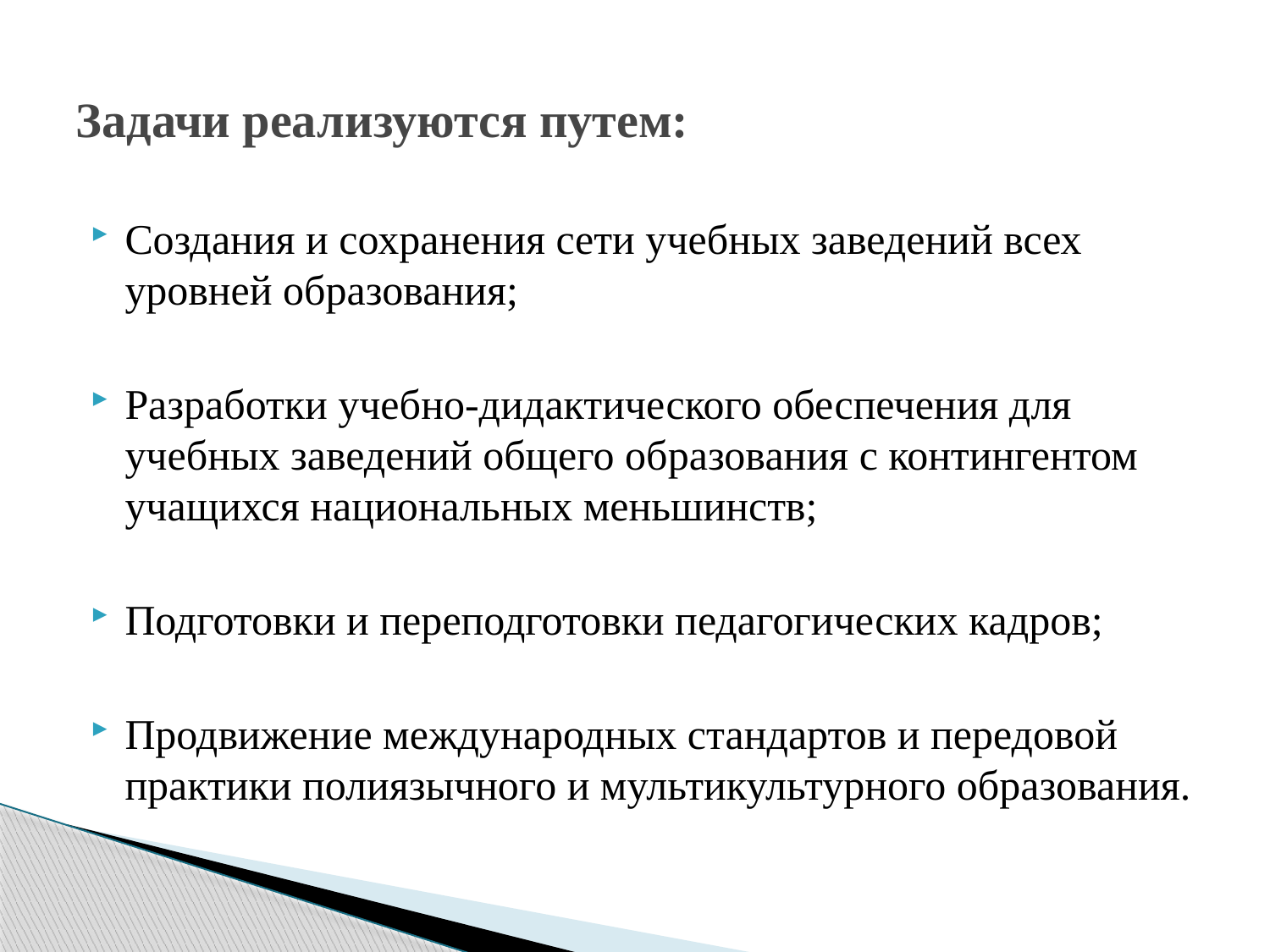

# Задачи реализуются путем:
Создания и сохранения сети учебных заведений всех уровней образования;

Разработки учебно-дидактического обеспечения для учебных заведений общего образования с контингентом учащихся национальных меньшинств;

Подготовки и переподготовки педагогических кадров;

Продвижение международных стандартов и передовой практики полиязычного и мультикультурного образования.